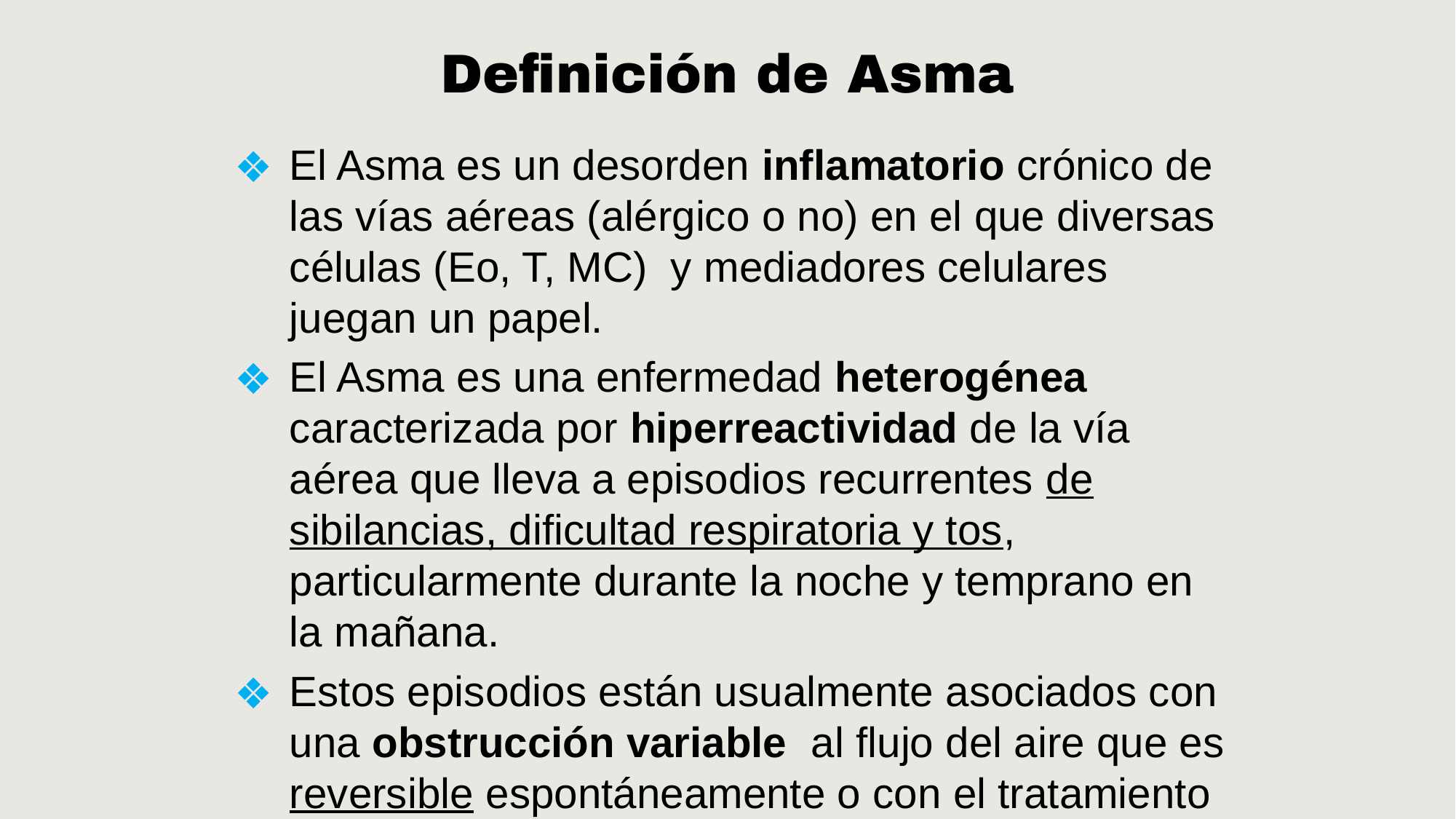

Definición de Asma
El Asma es un desorden inflamatorio crónico de las vías aéreas (alérgico o no) en el que diversas células (Eo, T, MC)  y mediadores celulares juegan un papel.
El Asma es una enfermedad heterogénea caracterizada por hiperreactividad de la vía aérea que lleva a episodios recurrentes de sibilancias, dificultad respiratoria y tos, particularmente durante la noche y temprano en la mañana.
Estos episodios están usualmente asociados con una obstrucción variable  al flujo del aire que es reversible espontáneamente o con el tratamiento